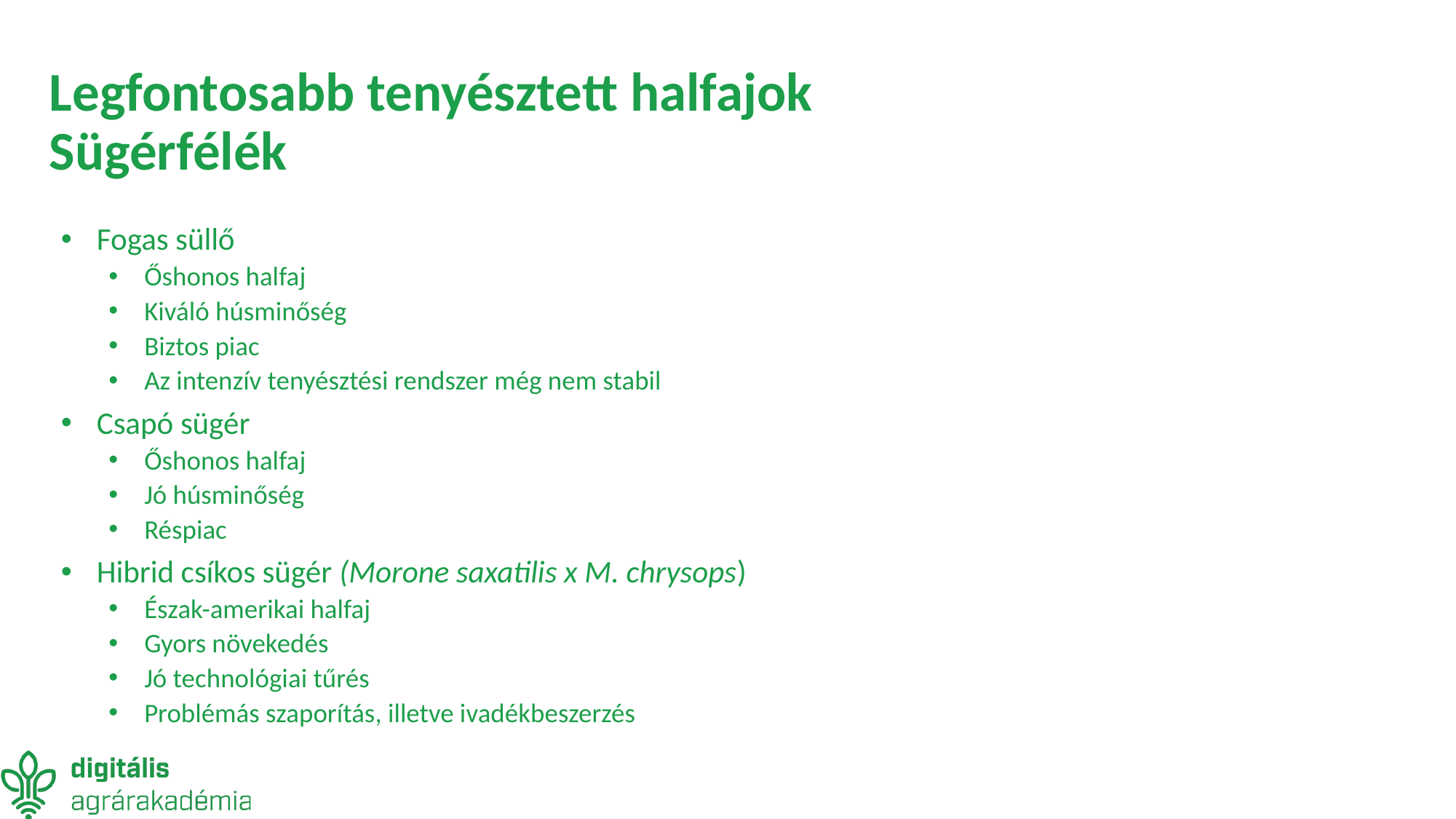

# Legfontosabb tenyésztett halfajok Sügérfélék
Fogas süllő
Őshonos halfaj
Kiváló húsminőség
Biztos piac
Az intenzív tenyésztési rendszer még nem stabil
Csapó sügér
Őshonos halfaj
Jó húsminőség
Réspiac
Hibrid csíkos sügér (Morone saxatilis x M. chrysops)
Észak-amerikai halfaj
Gyors növekedés
Jó technológiai tűrés
Problémás szaporítás, illetve ivadékbeszerzés